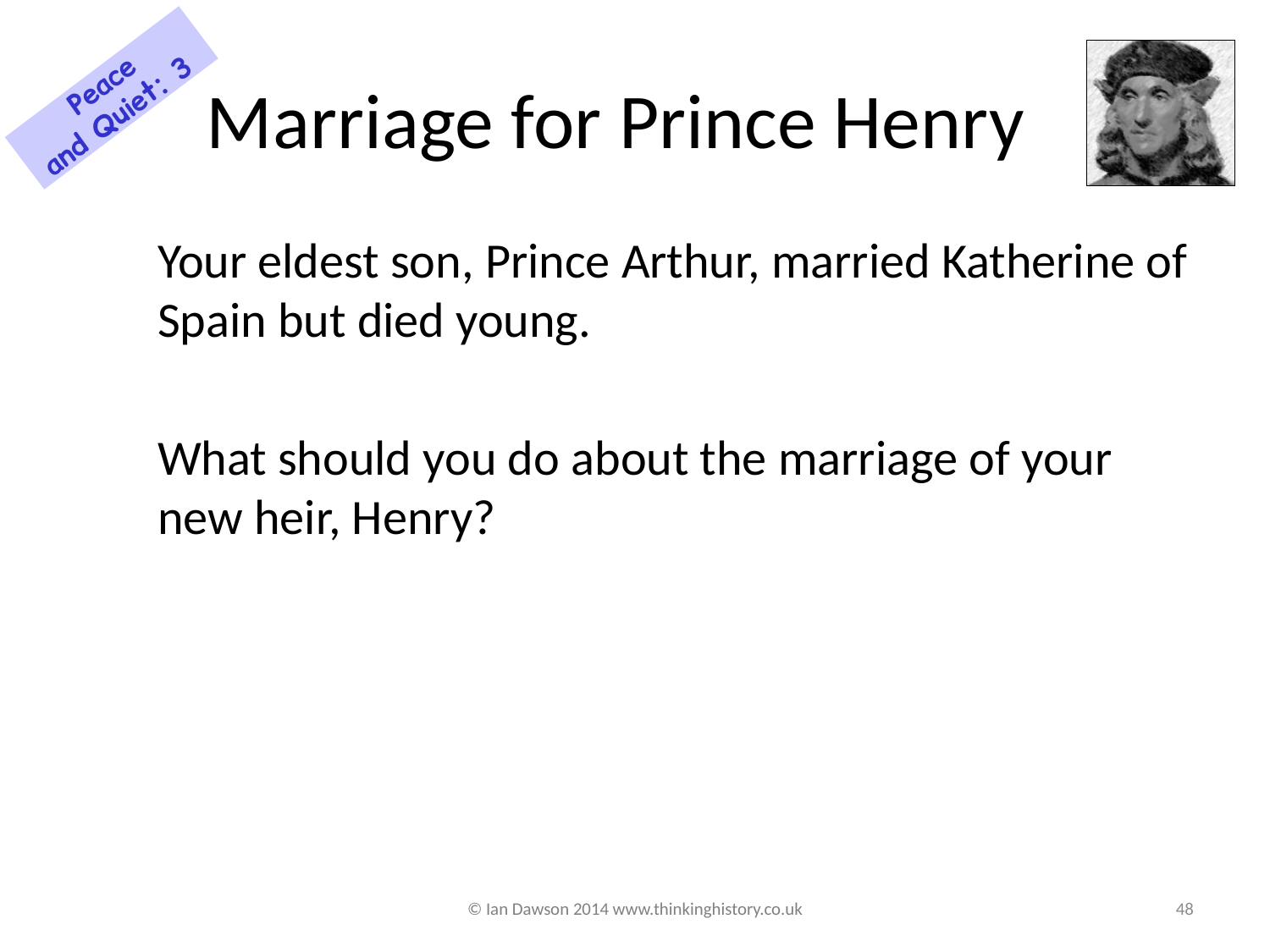

# Marriage for Prince Henry
Peace and Quiet: 3
Your eldest son, Prince Arthur, married Katherine of Spain but died young.

What should you do about the marriage of your new heir, Henry?
© Ian Dawson 2014 www.thinkinghistory.co.uk
48